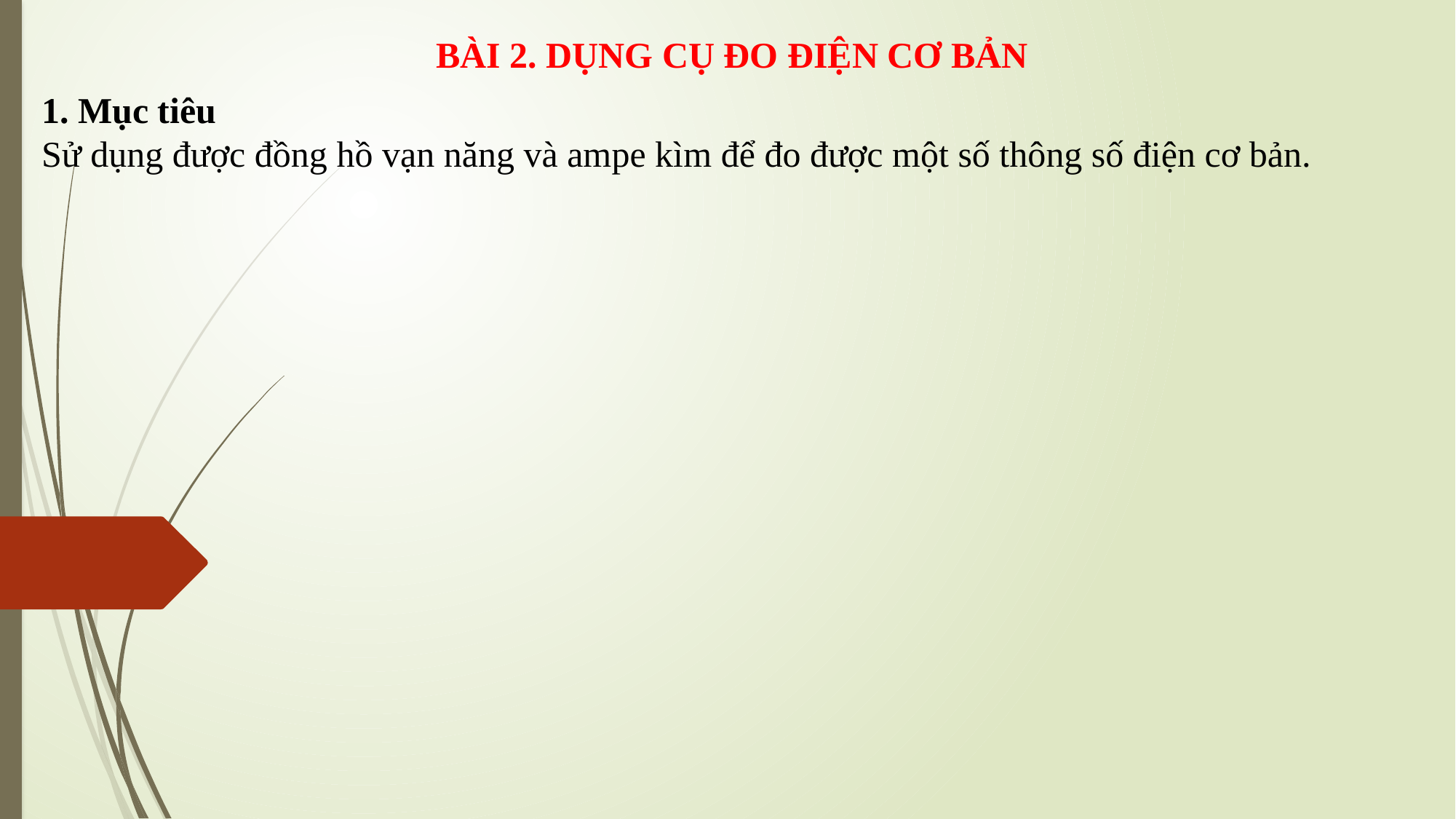

BÀI 2. DỤNG CỤ ĐO ĐIỆN CƠ BẢN
1. Mục tiêu
Sử dụng được đồng hồ vạn năng và ampe kìm để đo được một số thông số điện cơ bản.